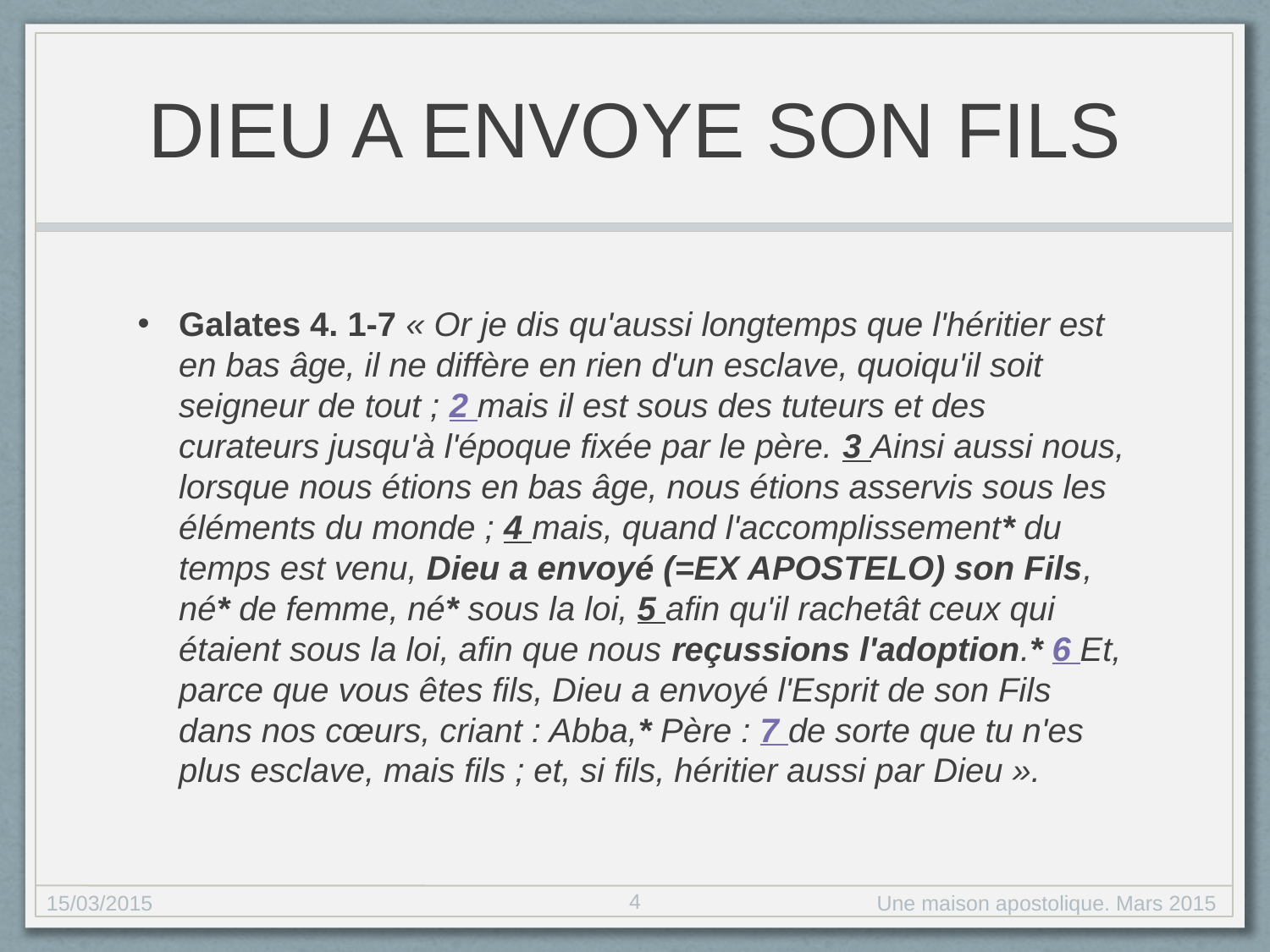

# DIEU A ENVOYE SON FILS
Galates 4. 1-7 « Or je dis qu'aussi longtemps que l'héritier est en bas âge, il ne diffère en rien d'un esclave, quoiqu'il soit seigneur de tout ; 2 mais il est sous des tuteurs et des curateurs jusqu'à l'époque fixée par le père. 3 Ainsi aussi nous, lorsque nous étions en bas âge, nous étions asservis sous les éléments du monde ; 4 mais, quand l'accomplissement* du temps est venu, Dieu a envoyé (=EX APOSTELO) son Fils, né* de femme, né* sous la loi, 5 afin qu'il rachetât ceux qui étaient sous la loi, afin que nous reçussions l'adoption.* 6 Et, parce que vous êtes fils, Dieu a envoyé l'Esprit de son Fils dans nos cœurs, criant : Abba,* Père : 7 de sorte que tu n'es plus esclave, mais fils ; et, si fils, héritier aussi par Dieu ».

4
15/03/2015
Une maison apostolique. Mars 2015